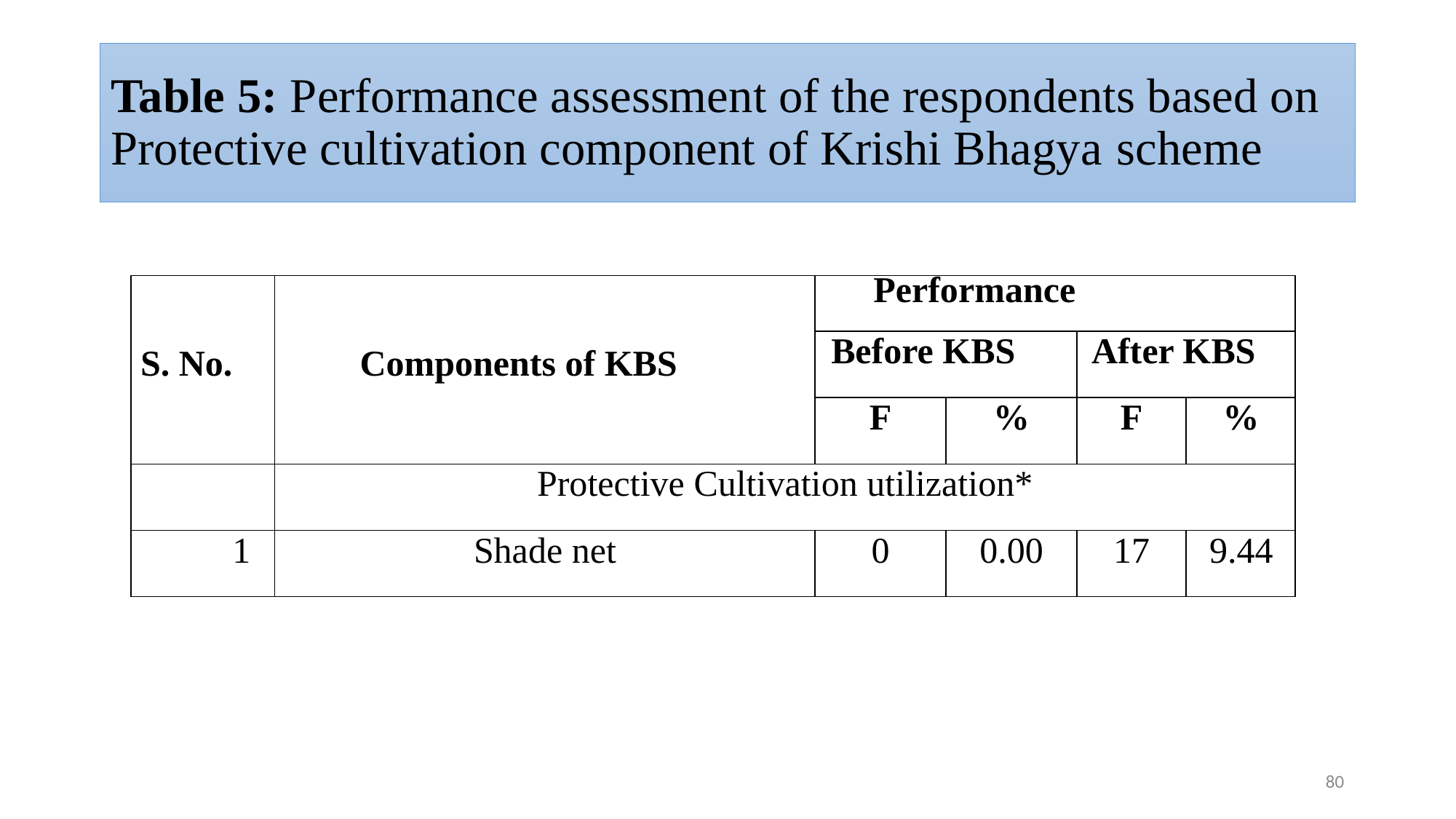

# Table 5: Performance assessment of the respondents based on Protective cultivation component of Krishi Bhagya scheme
| S. No. | Components of KBS | Performance |  |  |  |
| --- | --- | --- | --- | --- | --- |
|  |  | Before KBS |  | After KBS |  |
|  |  | F | % | F | % |
|  | Protective Cultivation utilization\* |  |  |  |  |
| 1 | Shade net | 0 | 0.00 | 17 | 9.44 |
80